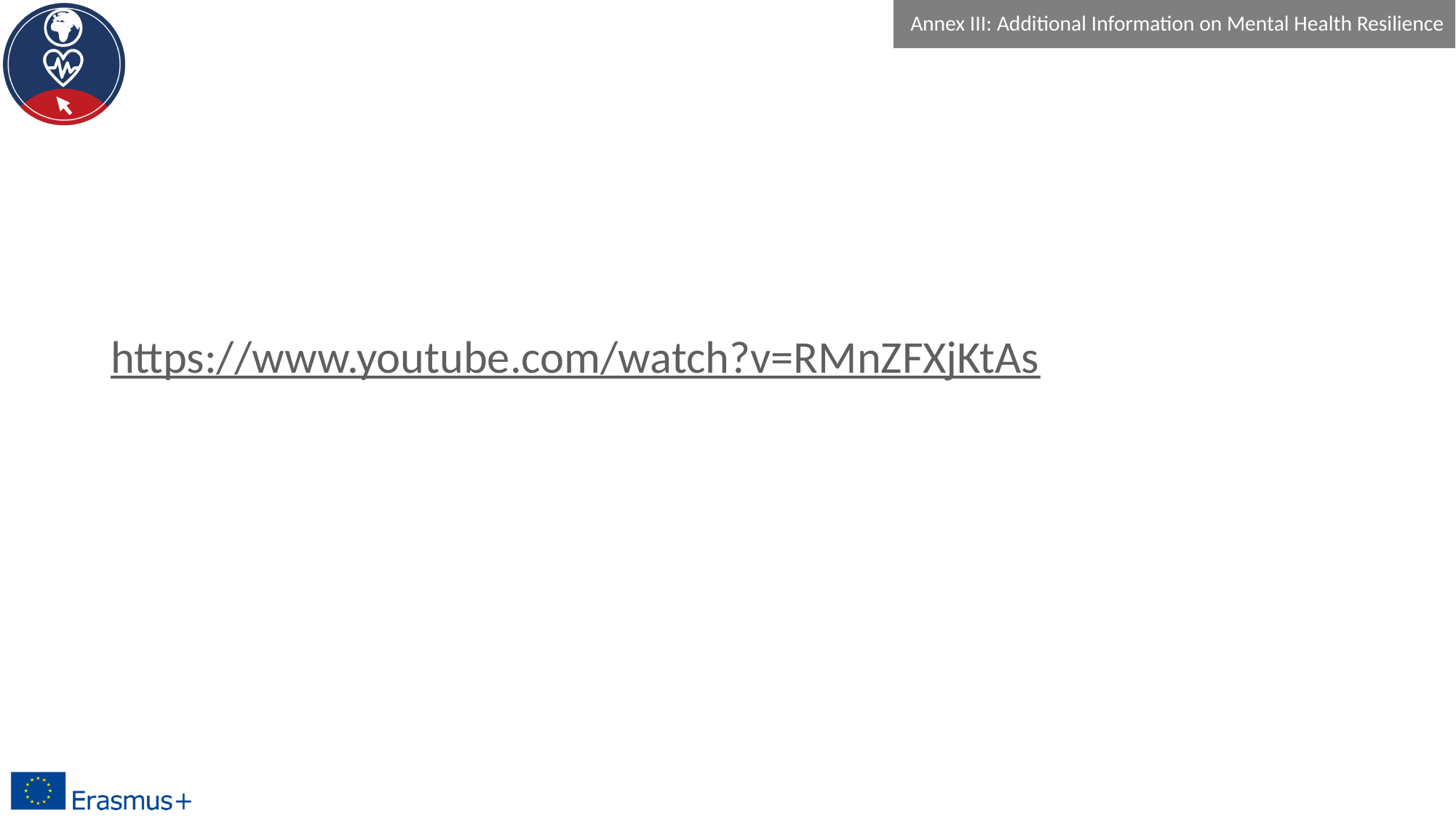

Annex III: Additional Information on Mental Health Resilience
# https://www.youtube.com/watch?v=RMnZFXjKtAs